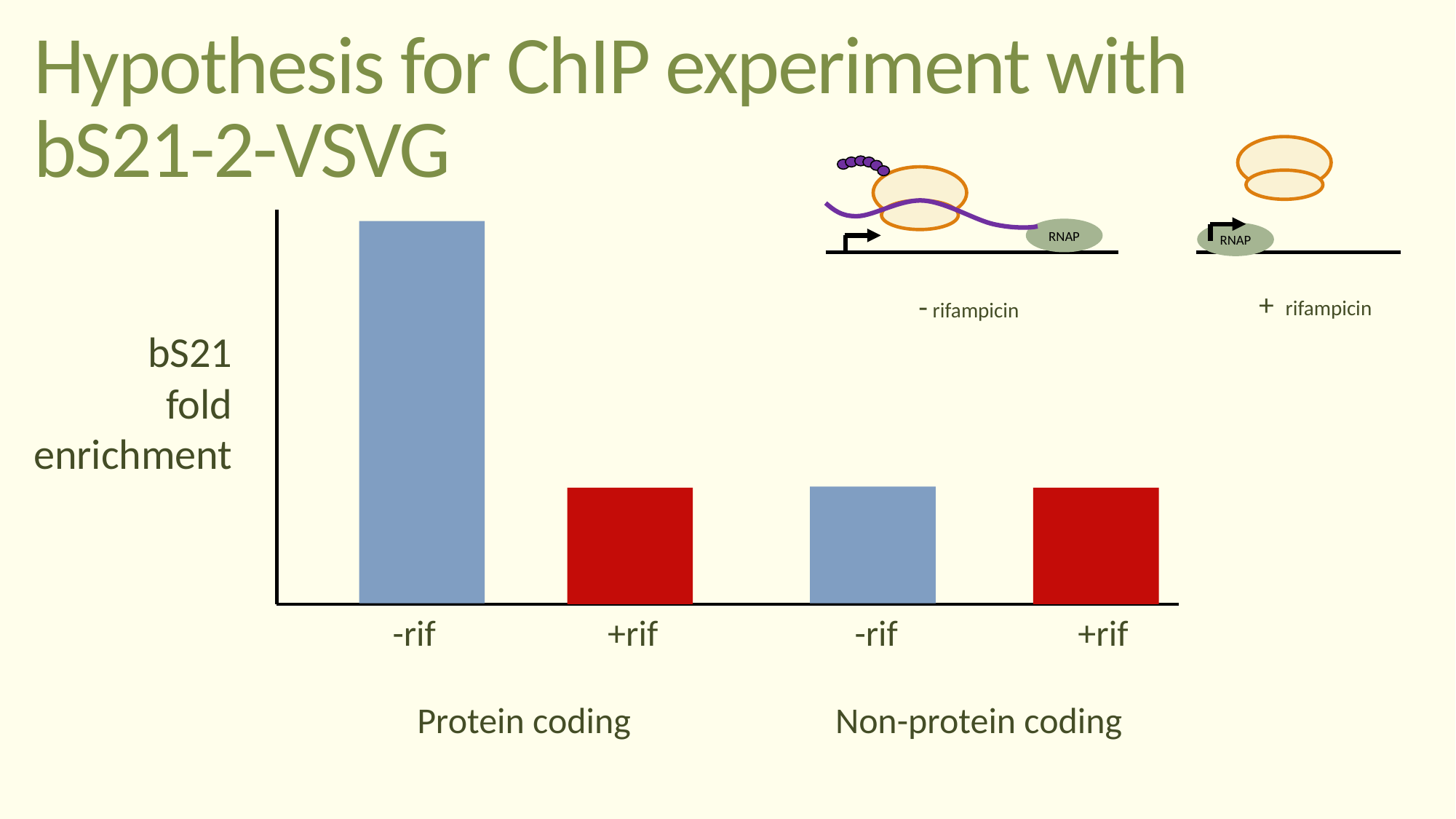

# Hypothesis for ChIP experiment with bS21-2-VSVG

RNAP

RNAP
+  rifampicin
- rifampicin

bS21
fold enrichment
           -rif                     +rif                        -rif                      +rif

              Protein coding                         Non-protein coding